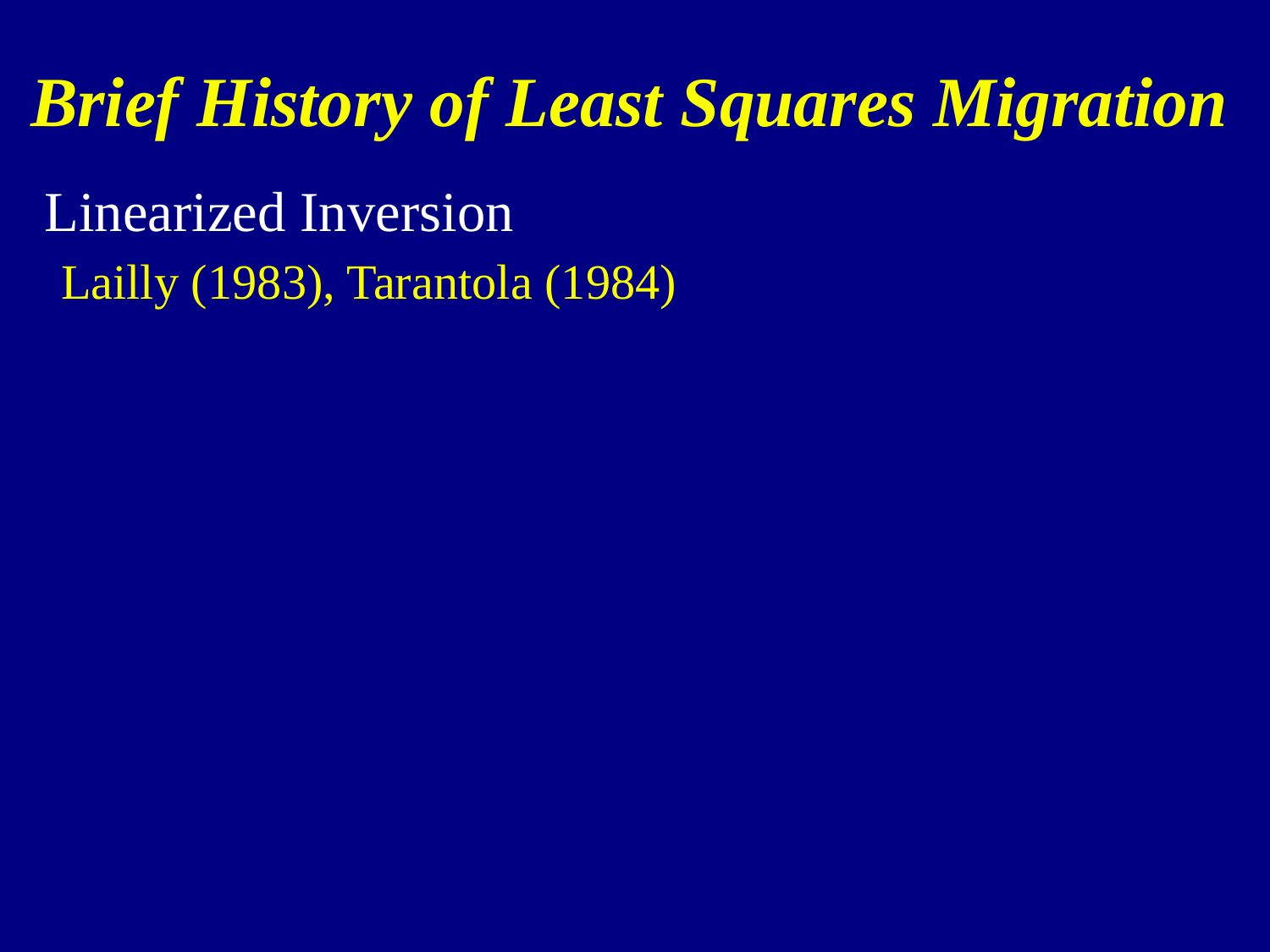

Brief History of Least Squares Migration
Linearized Inversion
Lailly (1983), Tarantola (1984)

Least Squares Migration
Cole & Karrenbach (1992), GTS (1993), Nemeth (1996)
Nemeth et al (1999), Duquet et al (2000), Sacchi et al (2006)
Guitton et al (2006),

Multisource Migration
Romero et al. (2000)

Multisource Least Squares Migration
Tang & Biondi (2009), Dai &  GTS (2009), Dai (2011, 2012),
Zhang et al. (2013), Dai et al. (2013),  Dutta et al (2014)